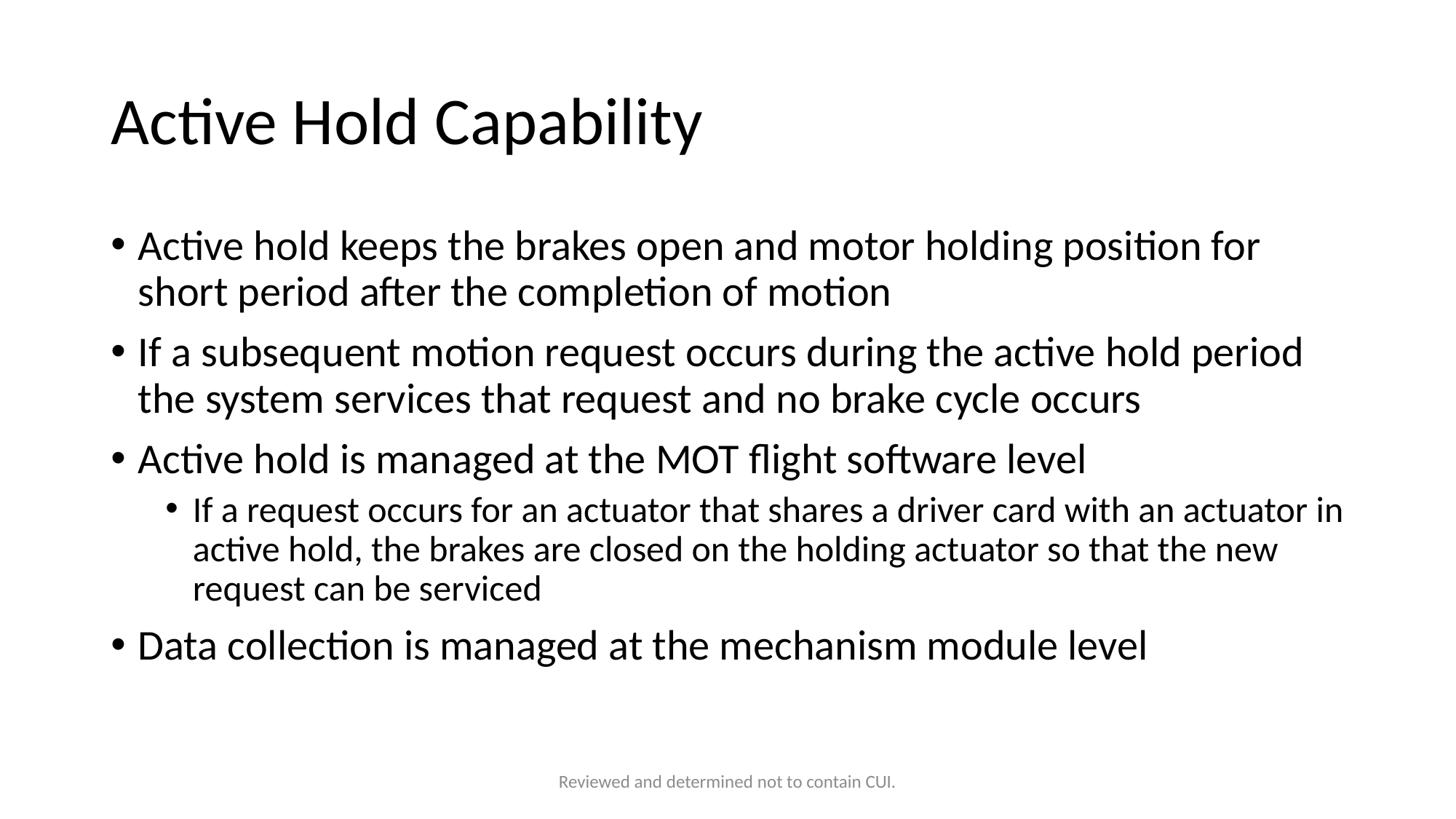

# Active Hold Capability
Active hold keeps the brakes open and motor holding position for short period after the completion of motion
If a subsequent motion request occurs during the active hold period the system services that request and no brake cycle occurs
Active hold is managed at the MOT flight software level
If a request occurs for an actuator that shares a driver card with an actuator in active hold, the brakes are closed on the holding actuator so that the new request can be serviced
Data collection is managed at the mechanism module level

Reviewed and determined not to contain CUI.